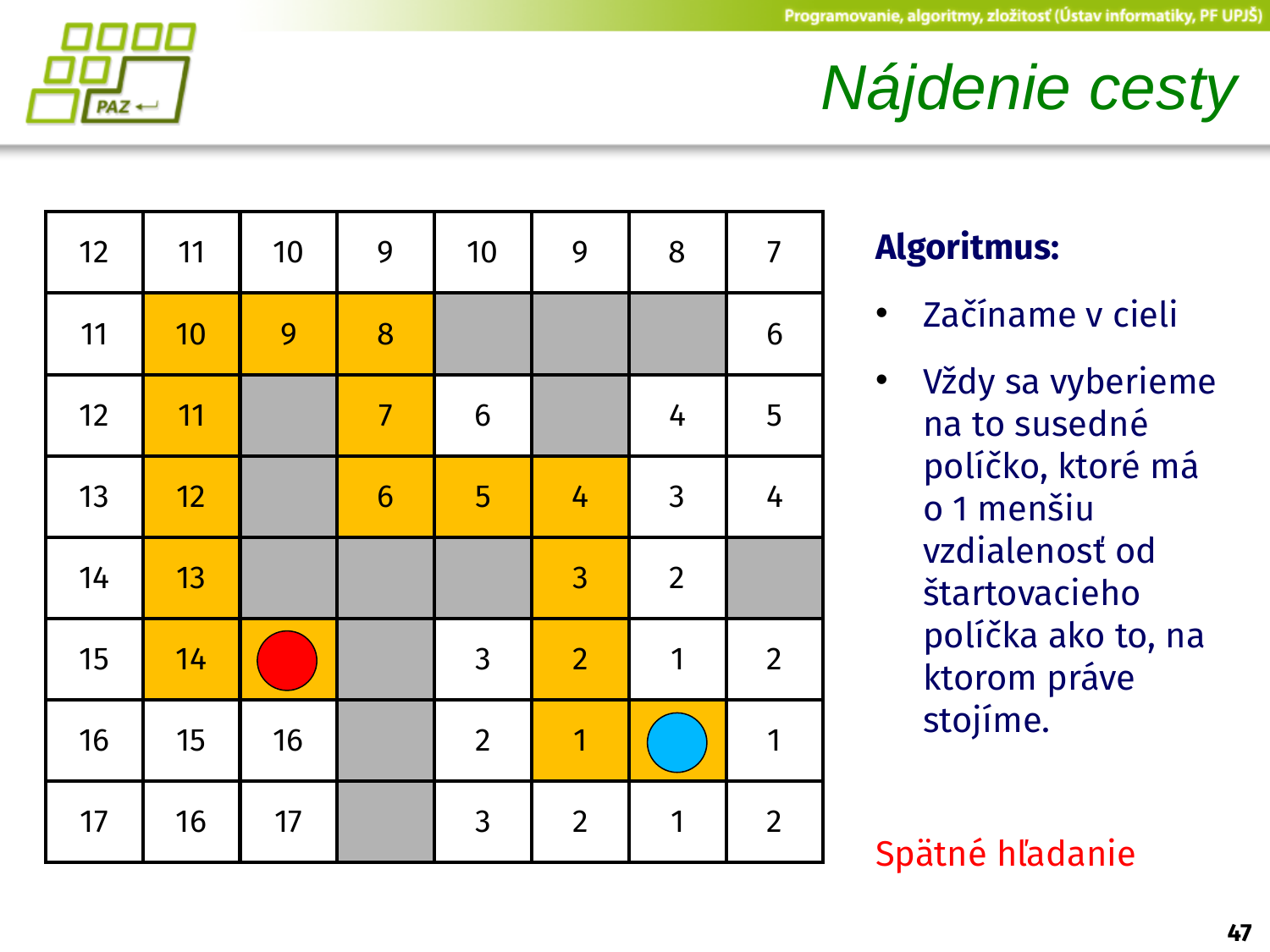

# Nájdenie cesty
| 12 | 11 | 10 | 9 | 10 | 9 | 8 | 7 |
| --- | --- | --- | --- | --- | --- | --- | --- |
| 11 | 10 | 9 | 8 |  |  |  | 6 |
| 12 | 11 |  | 7 | 6 |  | 4 | 5 |
| 13 | 12 |  | 6 | 5 | 4 | 3 | 4 |
| 14 | 13 |  |  |  | 3 | 2 |  |
| 15 | 14 |  |  | 3 | 2 | 1 | 2 |
| 16 | 15 | 16 |  | 2 | 1 |  | 1 |
| 17 | 16 | 17 |  | 3 | 2 | 1 | 2 |
Algoritmus:
Začíname v cieli
Vždy sa vyberieme na to susedné políčko, ktoré má o 1 menšiu vzdialenosť od štartovacieho políčka ako to, na ktorom práve stojíme.

Spätné hľadanie